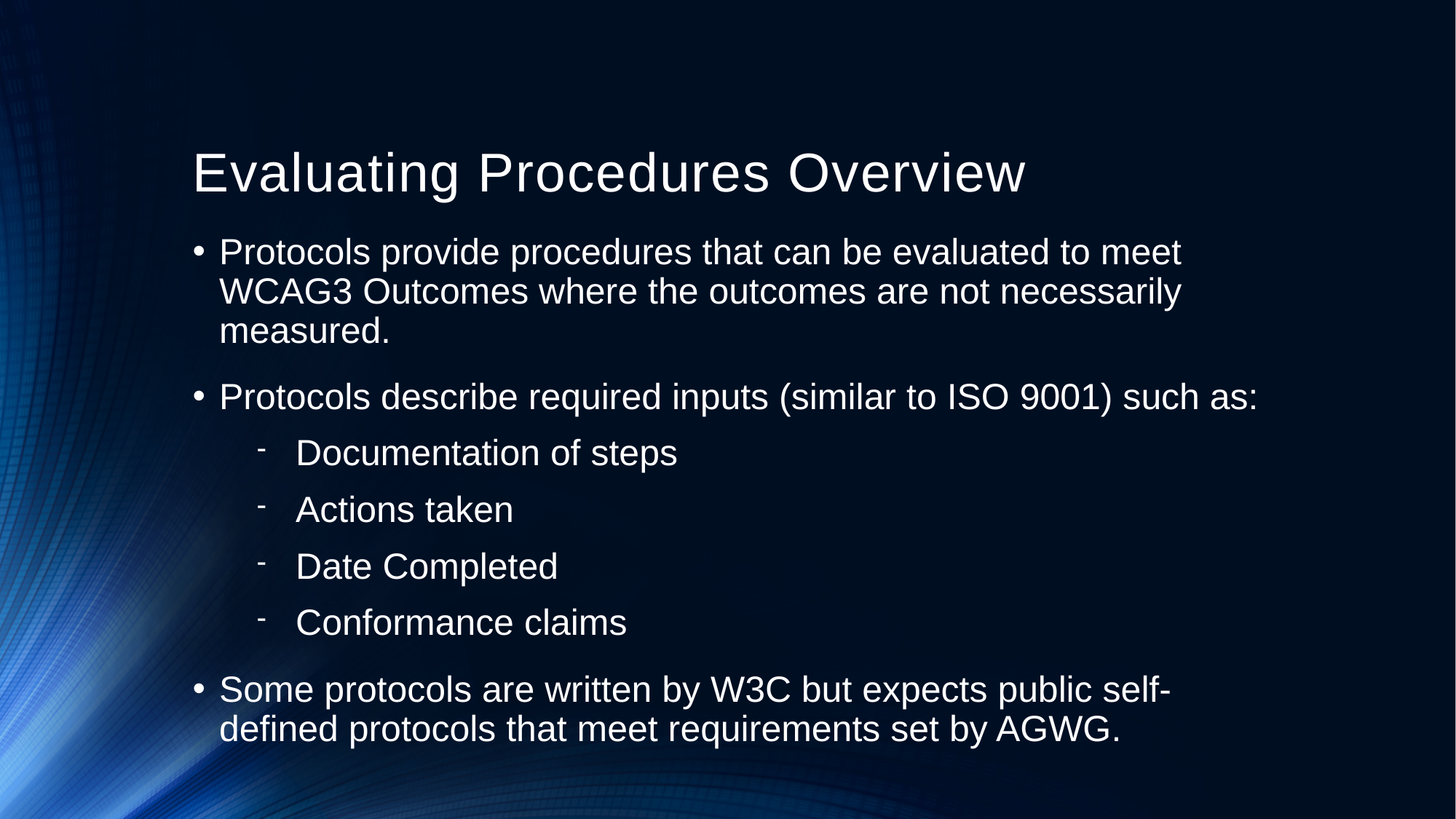

# Evaluating Procedures Overview
Protocols provide procedures that can be evaluated to meet WCAG3 Outcomes where the outcomes are not necessarily measured.
Protocols describe required inputs (similar to ISO 9001) such as:
Documentation of steps
Actions taken
Date Completed
Conformance claims
Some protocols are written by W3C but expects public self-defined protocols that meet requirements set by AGWG.